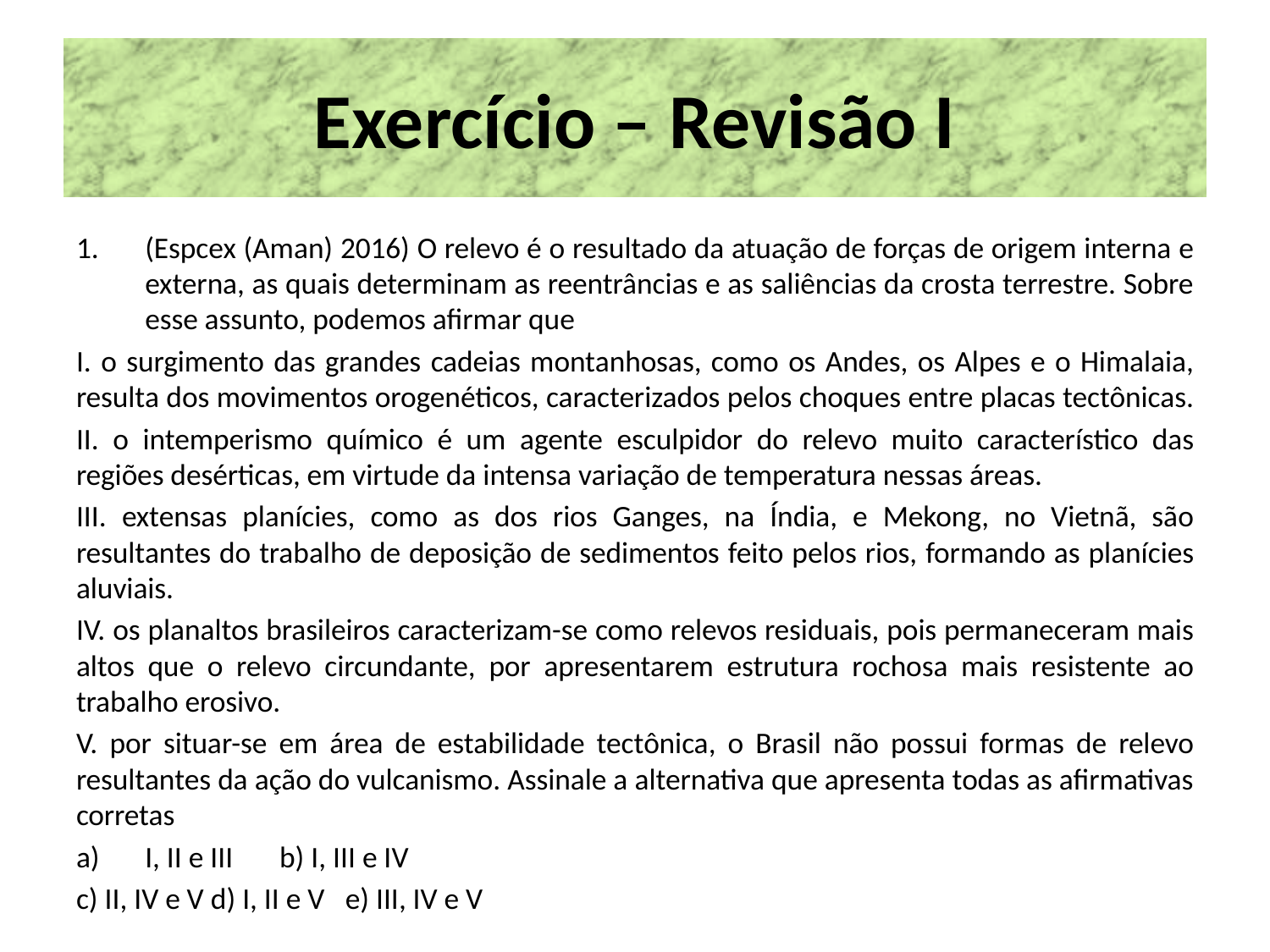

# Exercício – Revisão I
(Espcex (Aman) 2016) O relevo é o resultado da atuação de forças de origem interna e externa, as quais determinam as reentrâncias e as saliências da crosta terrestre. Sobre esse assunto, podemos afirmar que
I. o surgimento das grandes cadeias montanhosas, como os Andes, os Alpes e o Himalaia, resulta dos movimentos orogenéticos, caracterizados pelos choques entre placas tectônicas.
II. o intemperismo químico é um agente esculpidor do relevo muito característico das regiões desérticas, em virtude da intensa variação de temperatura nessas áreas.
III. extensas planícies, como as dos rios Ganges, na Índia, e Mekong, no Vietnã, são resultantes do trabalho de deposição de sedimentos feito pelos rios, formando as planícies aluviais.
IV. os planaltos brasileiros caracterizam-se como relevos residuais, pois permaneceram mais altos que o relevo circundante, por apresentarem estrutura rochosa mais resistente ao trabalho erosivo.
V. por situar-se em área de estabilidade tectônica, o Brasil não possui formas de relevo resultantes da ação do vulcanismo. Assinale a alternativa que apresenta todas as afirmativas corretas
I, II e III 		b) I, III e IV
c) II, IV e V 		d) I, II e V 		e) III, IV e V